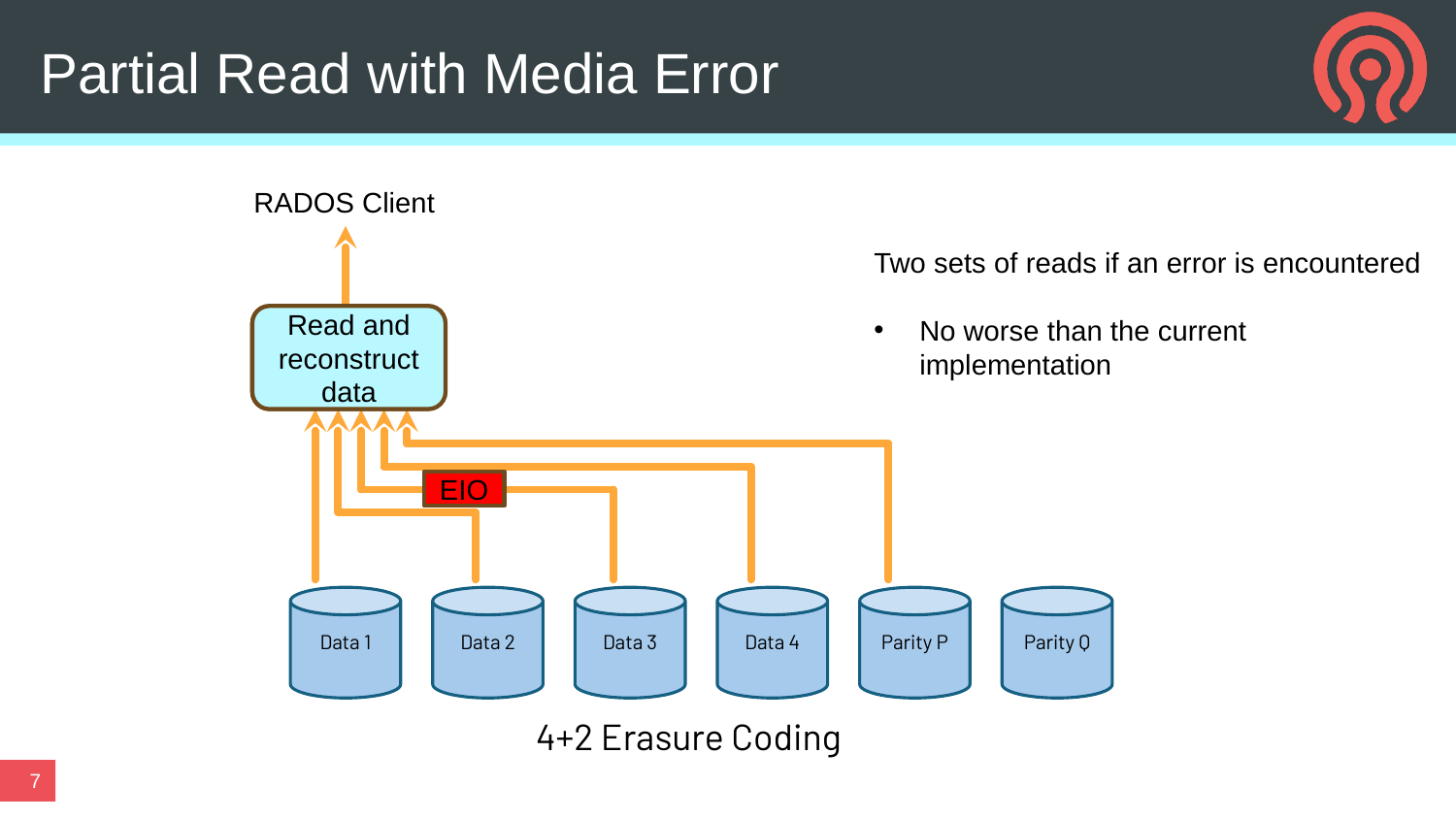

# Partial Read with Media Error
RADOS Client
Two sets of reads if an error is encountered

No worse than the current implementation
Only read required data
Read and reconstruct data
EIO
Data 2
Data 1
Data 4
Data 3
Parity Q
Parity P
4+2 Erasure Coding